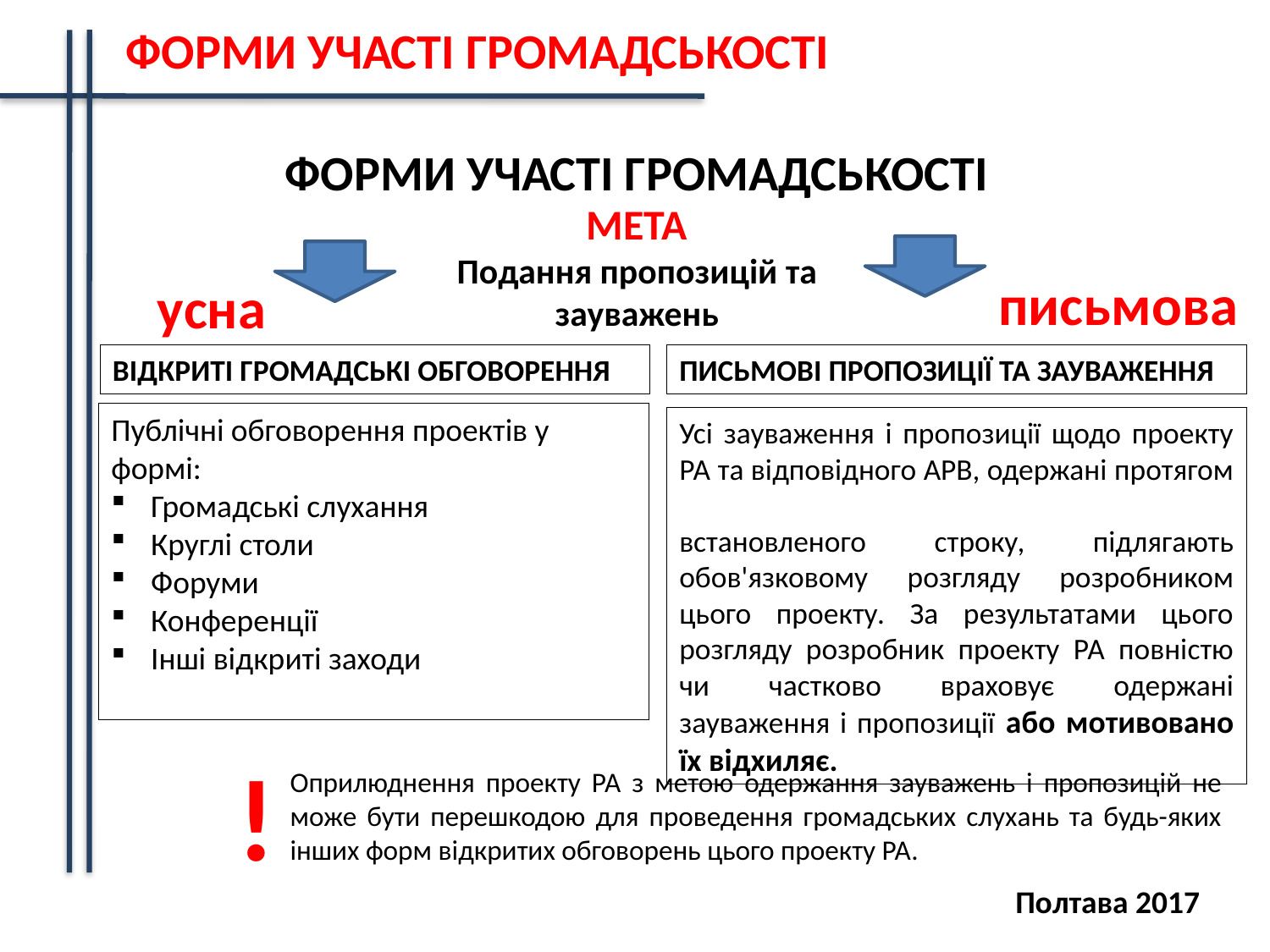

ФОРМИ УЧАСТІ ГРОМАДСЬКОСТІ
ФОРМИ УЧАСТІ ГРОМАДСЬКОСТІ
МЕТА
Подання пропозицій та зауважень

письмова
усна
ВІДКРИТІ ГРОМАДСЬКІ ОБГОВОРЕННЯ
ПИСЬМОВІ ПРОПОЗИЦІЇ ТА ЗАУВАЖЕННЯ
Публічні обговорення проектів у формі:
Громадські слухання
Круглі столи
Форуми
Конференції
Інші відкриті заходи

Усі зауваження і пропозиції щодо проекту РА та відповідного АРВ, одержані протягом
встановленого строку, підлягають обов'язковому розгляду розробником цього проекту. За результатами цього розгляду розробник проекту РА повністю чи частково враховує одержані зауваження і пропозиції або мотивовано їх відхиляє.
!
Оприлюднення проекту РА з метою одержання зауважень і пропозицій не може бути перешкодою для проведення громадських слухань та будь-яких інших форм відкритих обговорень цього проекту РА.
Полтава 2017